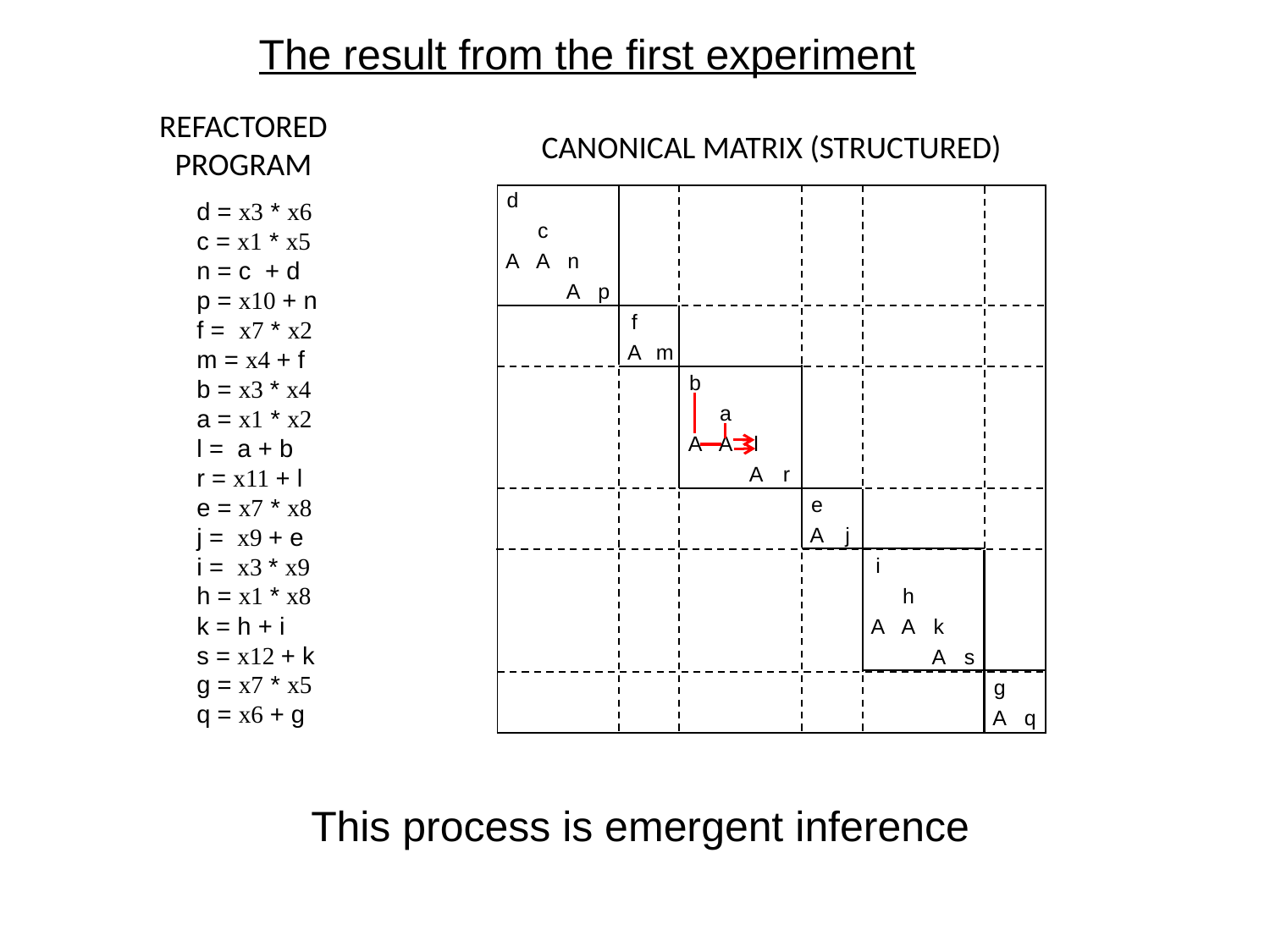

The result from the first experiment
REFACTORED
PROGRAM
CANONICAL MATRIX (STRUCTURED)
| d |  |  |  |  |  |  |  |  |  |  |  |  |  |  |  |  |  |
| --- | --- | --- | --- | --- | --- | --- | --- | --- | --- | --- | --- | --- | --- | --- | --- | --- | --- |
|  | c |  |  |  |  |  |  |  |  |  |  |  |  |  |  |  |  |
| A | A | n |  |  |  |  |  |  |  |  |  |  |  |  |  |  |  |
|  |  | A | p |  |  |  |  |  |  |  |  |  |  |  |  |  |  |
|  |  |  |  | f |  |  |  |  |  |  |  |  |  |  |  |  |  |
|  |  |  |  | A | m |  |  |  |  |  |  |  |  |  |  |  |  |
|  |  |  |  |  |  | b |  |  |  |  |  |  |  |  |  |  |  |
|  |  |  |  |  |  |  | a |  |  |  |  |  |  |  |  |  |  |
|  |  |  |  |  |  | A | A | l |  |  |  |  |  |  |  |  |  |
|  |  |  |  |  |  |  |  | A | r |  |  |  |  |  |  |  |  |
|  |  |  |  |  |  |  |  |  |  | e |  |  |  |  |  |  |  |
|  |  |  |  |  |  |  |  |  |  | A | j |  |  |  |  |  |  |
|  |  |  |  |  |  |  |  |  |  |  |  | i |  |  |  |  |  |
|  |  |  |  |  |  |  |  |  |  |  |  |  | h |  |  |  |  |
|  |  |  |  |  |  |  |  |  |  |  |  | A | A | k |  |  |  |
|  |  |  |  |  |  |  |  |  |  |  |  |  |  | A | s |  |  |
|  |  |  |  |  |  |  |  |  |  |  |  |  |  |  |  | g |  |
|  |  |  |  |  |  |  |  |  |  |  |  |  |  |  |  | A | q |
d = x3 * x6
c = x1 * x5
n = c  + d
p = x10 + n
f =  x7 * x2
m = x4 + f
b = x3 * x4
a = x1 * x2
l =  a + b
r = x11 + l
e = x7 * x8
j =  x9 + e
i =  x3 * x9
h = x1 * x8
k = h + i
s = x12 + k
g = x7 * x5
q = x6 + g
This process is emergent inference